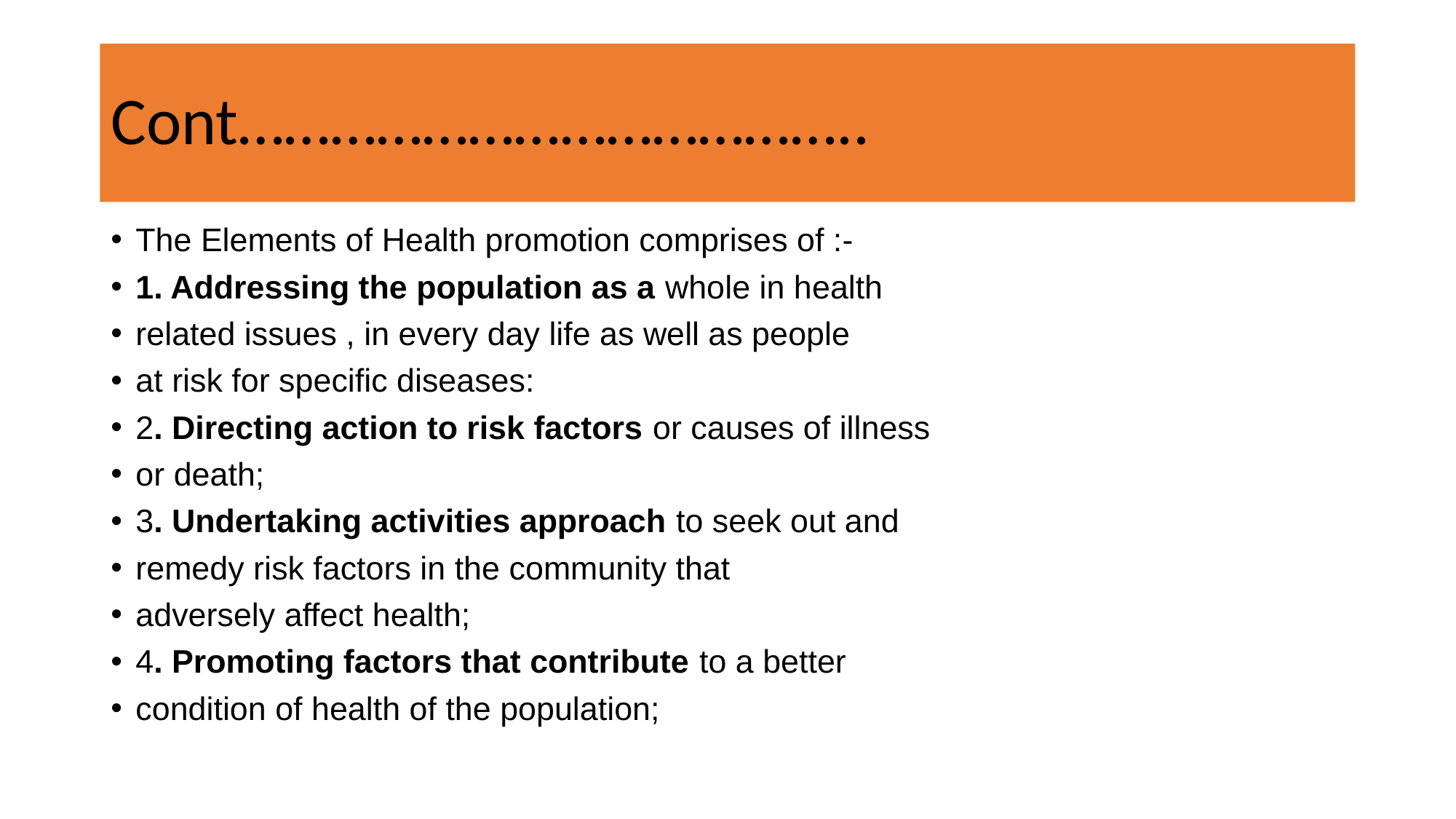

# Cont…………………………………..
The Elements of Health promotion comprises of :-
1. Addressing the population as a whole in health
related issues , in every day life as well as people
at risk for specific diseases:
2. Directing action to risk factors or causes of illness
or death;
3. Undertaking activities approach to seek out and
remedy risk factors in the community that
adversely affect health;
4. Promoting factors that contribute to a better
condition of health of the population;